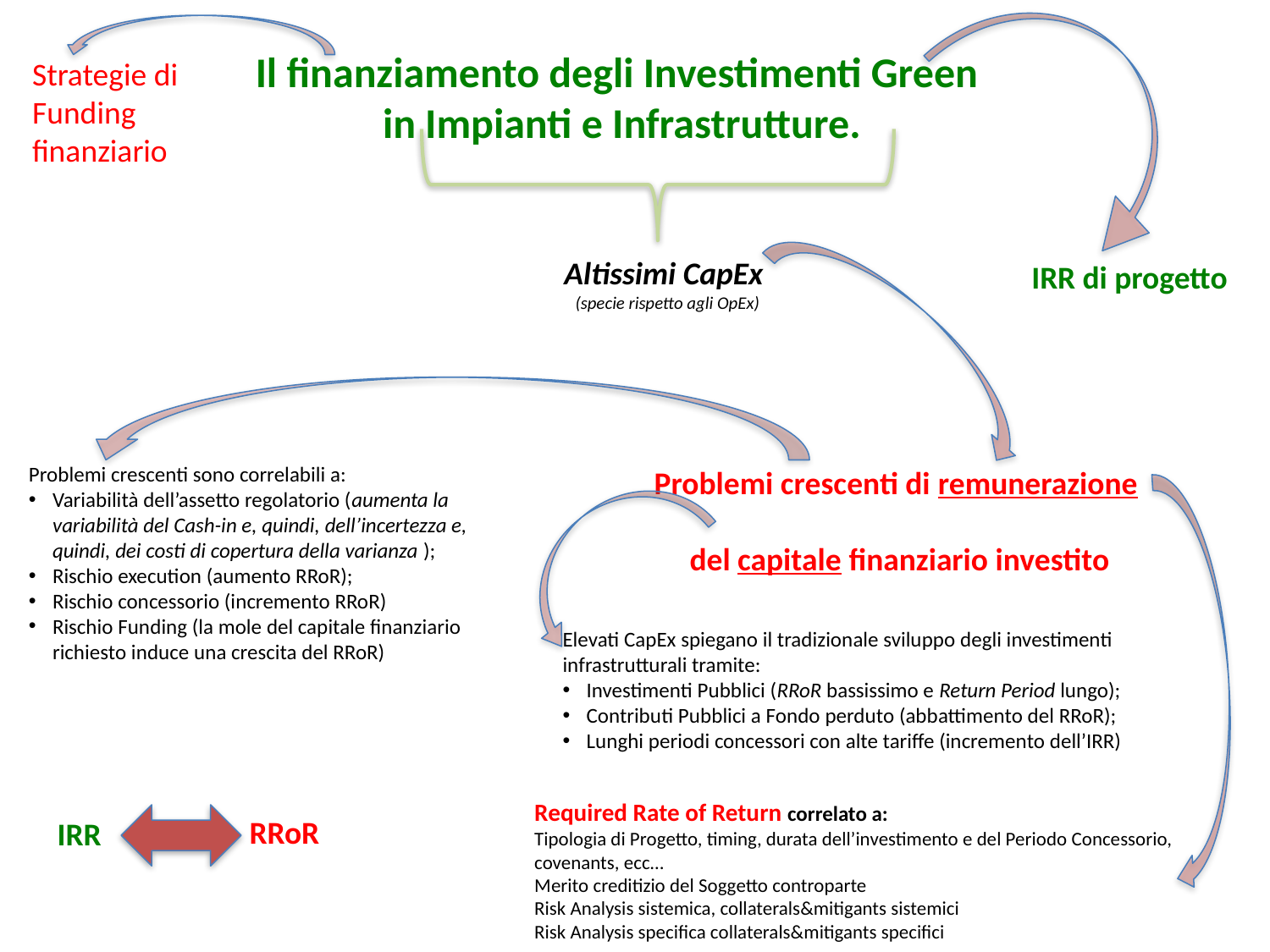

# Il finanziamento degli Investimenti Green in Impianti e Infrastrutture.
Strategie di
Funding
finanziario

Altissimi CapEx
(specie rispetto agli OpEx)
IRR di progetto
Problemi crescenti di remunerazione
del capitale finanziario investito

Problemi crescenti sono correlabili a:
Variabilità dell’assetto regolatorio (aumenta la variabilità del Cash-in e, quindi, dell’incertezza e, quindi, dei costi di copertura della varianza );
Rischio execution (aumento RRoR);
Rischio concessorio (incremento RRoR)
Rischio Funding (la mole del capitale finanziario richiesto induce una crescita del RRoR)

Elevati CapEx spiegano il tradizionale sviluppo degli investimenti infrastrutturali tramite:
Investimenti Pubblici (RRoR bassissimo e Return Period lungo);
Contributi Pubblici a Fondo perduto (abbattimento del RRoR);
Lunghi periodi concessori con alte tariffe (incremento dell’IRR)
Required Rate of Return correlato a:
Tipologia di Progetto, timing, durata dell’investimento e del Periodo Concessorio, covenants, ecc…
Merito creditizio del Soggetto controparte
Risk Analysis sistemica, collaterals&mitigants sistemici
Risk Analysis specifica collaterals&mitigants specifici

RRoR
IRR